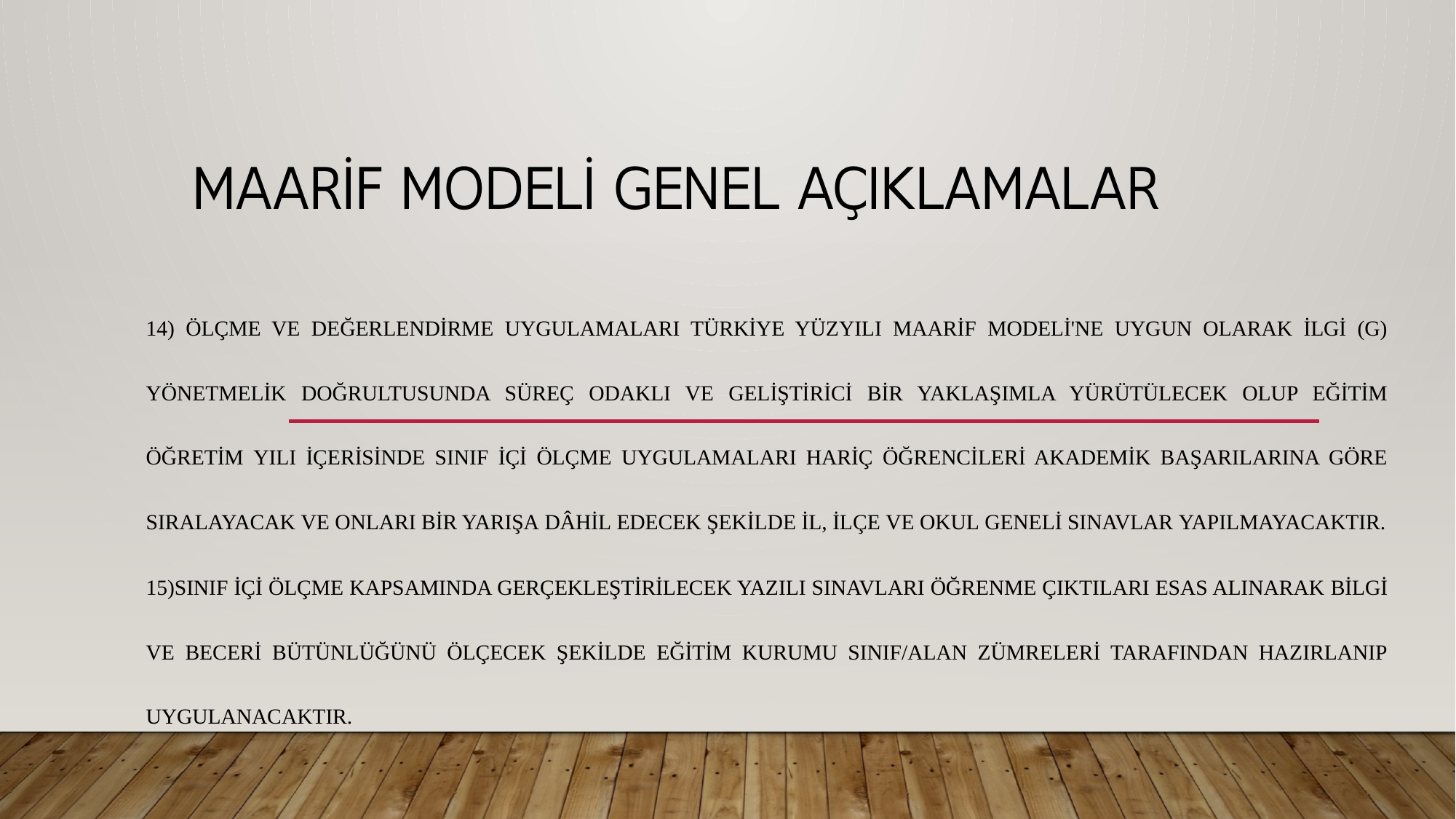

# MAARİF MODELİ GENEL AÇIKLAMALAR
14) Ölçme ve değerlendirme uygulamaları Türkiye Yüzyılı Maarif Modeli'ne uygun olarak İlgi (g) Yönetmelik doğrultusunda süreç odaklı ve geliştirici bir yaklaşımla yürütülecek olup eğitim öğretim yılı içerisinde sınıf içi ölçme uygulamaları hariç öğrencileri akademik başarılarına göre sıralayacak ve onları bir yarışa dâhil edecek şekilde il, ilçe ve okul geneli sınavlar yapılmayacaktır.
15)Sınıf içi ölçme kapsamında gerçekleştirilecek yazılı sınavları öğrenme çıktıları esas alınarak bilgi ve beceri bütünlüğünü ölçecek şekilde eğitim kurumu sınıf/alan zümreleri tarafından hazırlanıp uygulanacaktır.